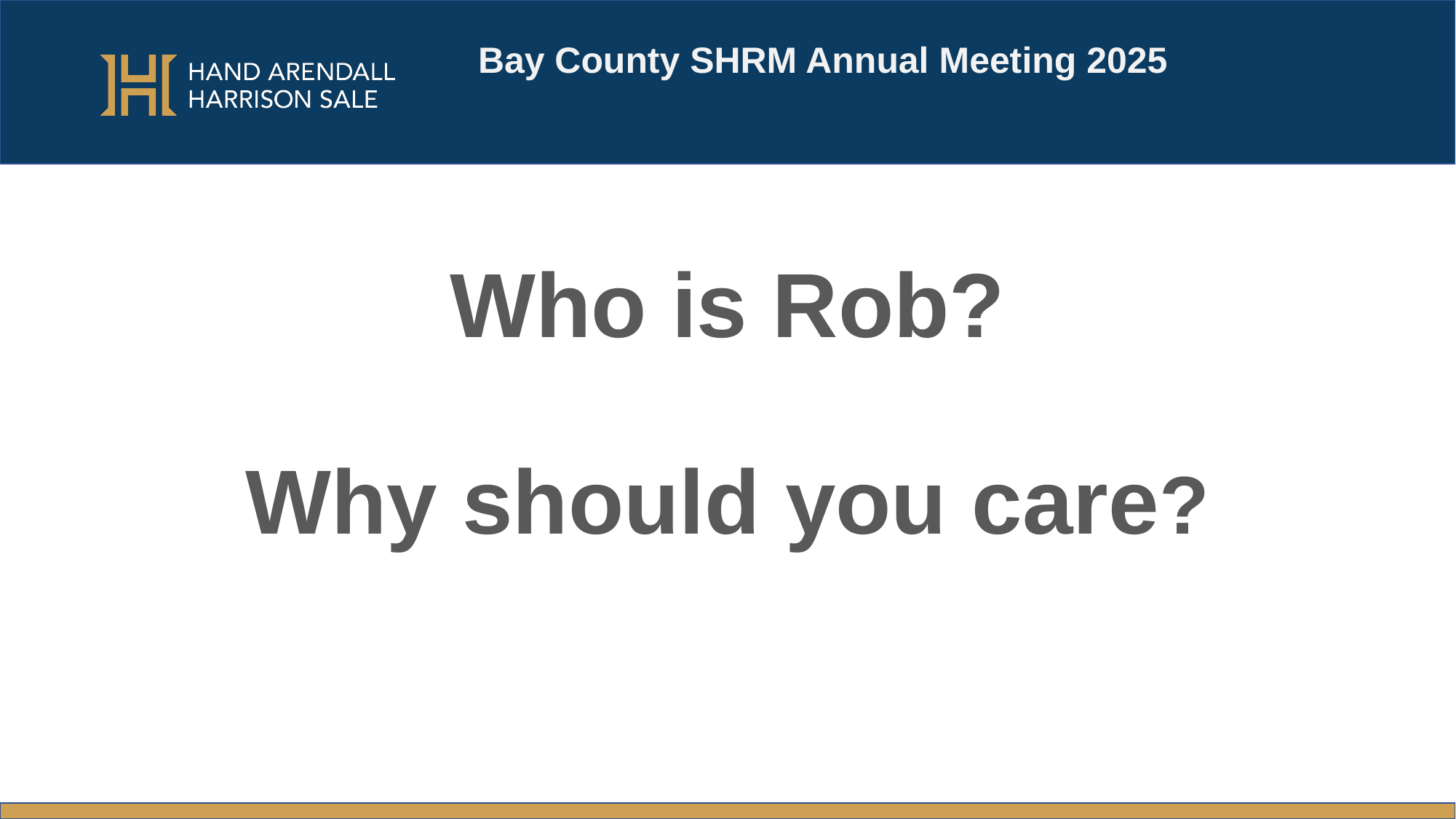

Bay County SHRM Annual Meeting 2025

# Who is Rob? Why should you care?